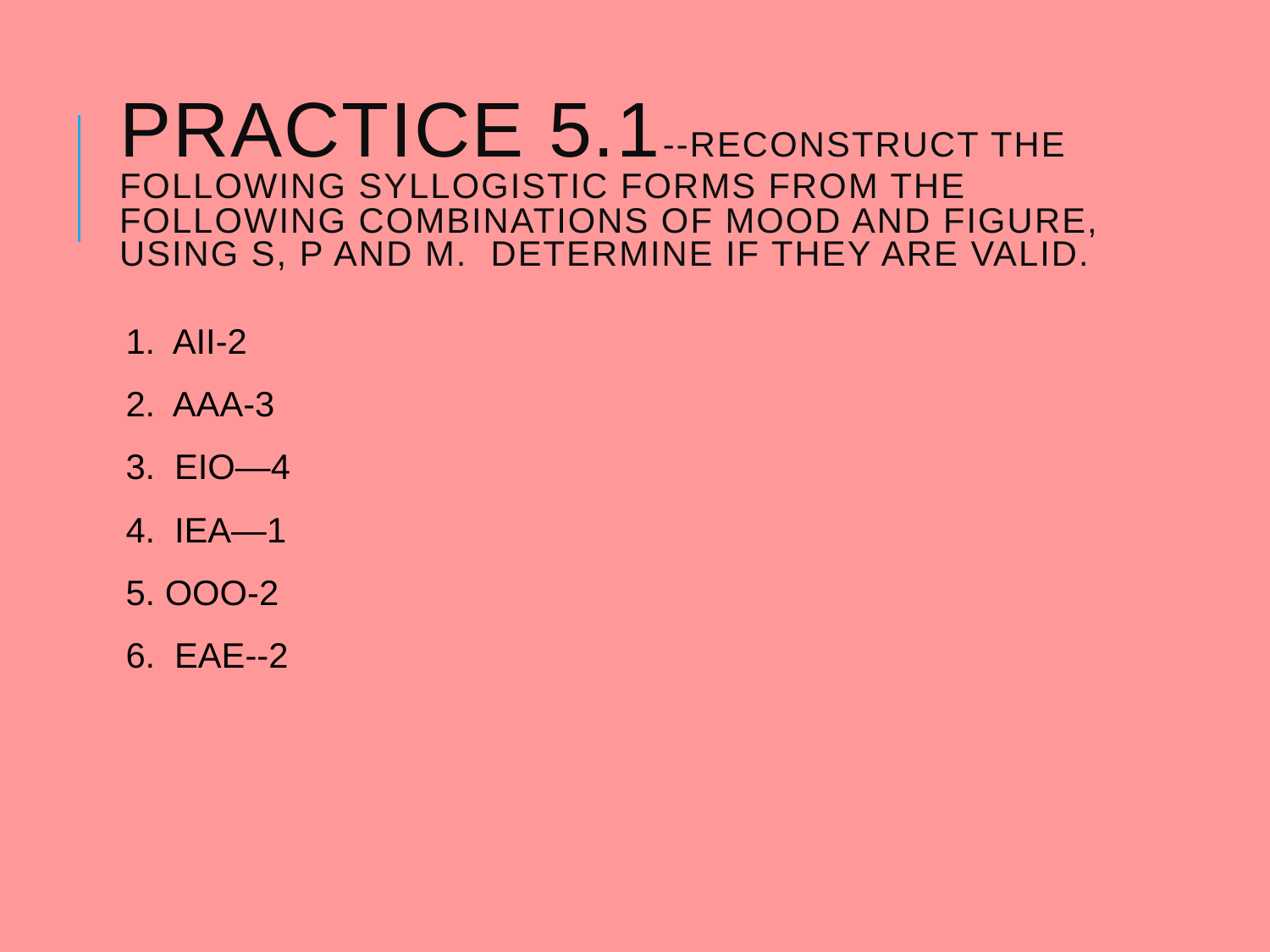

# Practice 5.1--Reconstruct the following syllogistic forms from the following combinations of mood and figure, using S, P and M.  Determine if they are valid.
1.  AII-2
2.  AAA-3
3.  EIO—4
4.  IEA—1
5. OOO-2
6.  EAE--2